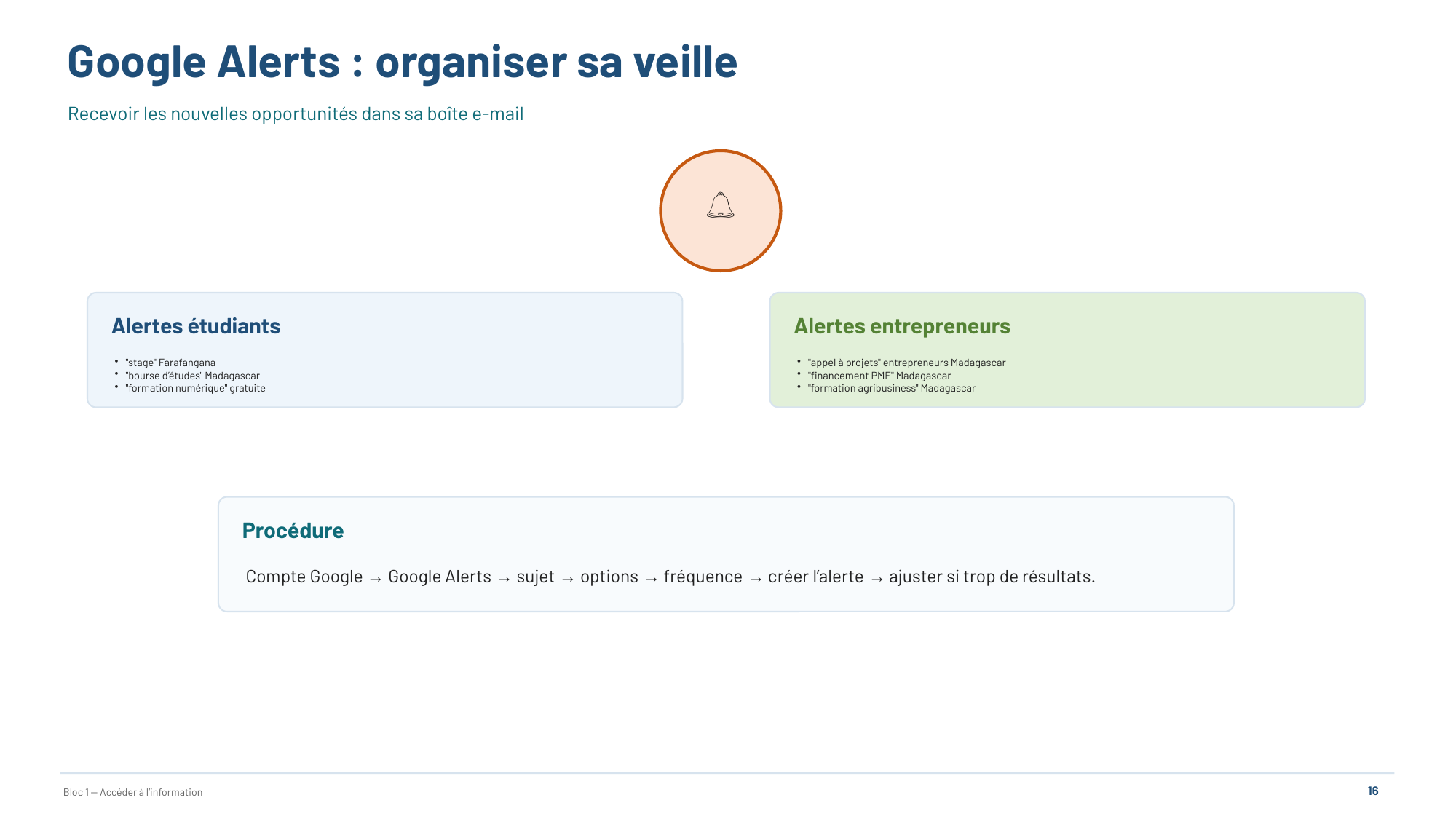

Google Alerts : organiser sa veille
Recevoir les nouvelles opportunités dans sa boîte e-mail

🔔

Alertes étudiants
Alertes entrepreneurs
"stage" Farafangana
"bourse d’études" Madagascar
"formation numérique" gratuite
"appel à projets" entrepreneurs Madagascar
"financement PME" Madagascar
"formation agribusiness" Madagascar

Procédure
Compte Google → Google Alerts → sujet → options → fréquence → créer l’alerte → ajuster si trop de résultats.

16
Bloc 1 — Accéder à l’information